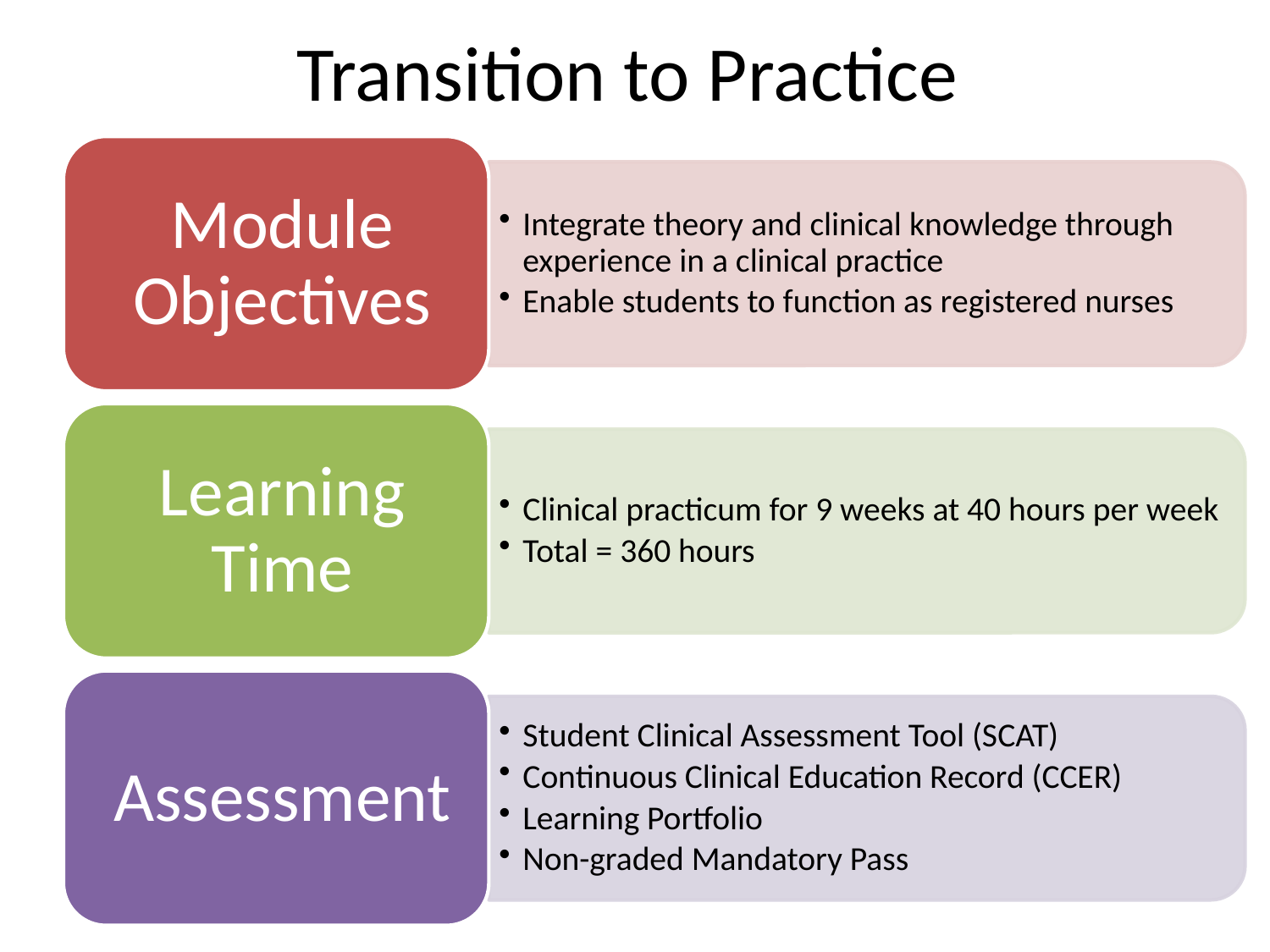

# Transition to Practice
Integrate theory and clinical knowledge through experience in a clinical practice
Enable students to function as registered nurses
Module Objectives
Clinical practicum for 9 weeks at 40 hours per week
Total = 360 hours
Learning Time
Student Clinical Assessment Tool (SCAT)
Continuous Clinical Education Record (CCER)
Learning Portfolio
Non-graded Mandatory Pass
Assessment